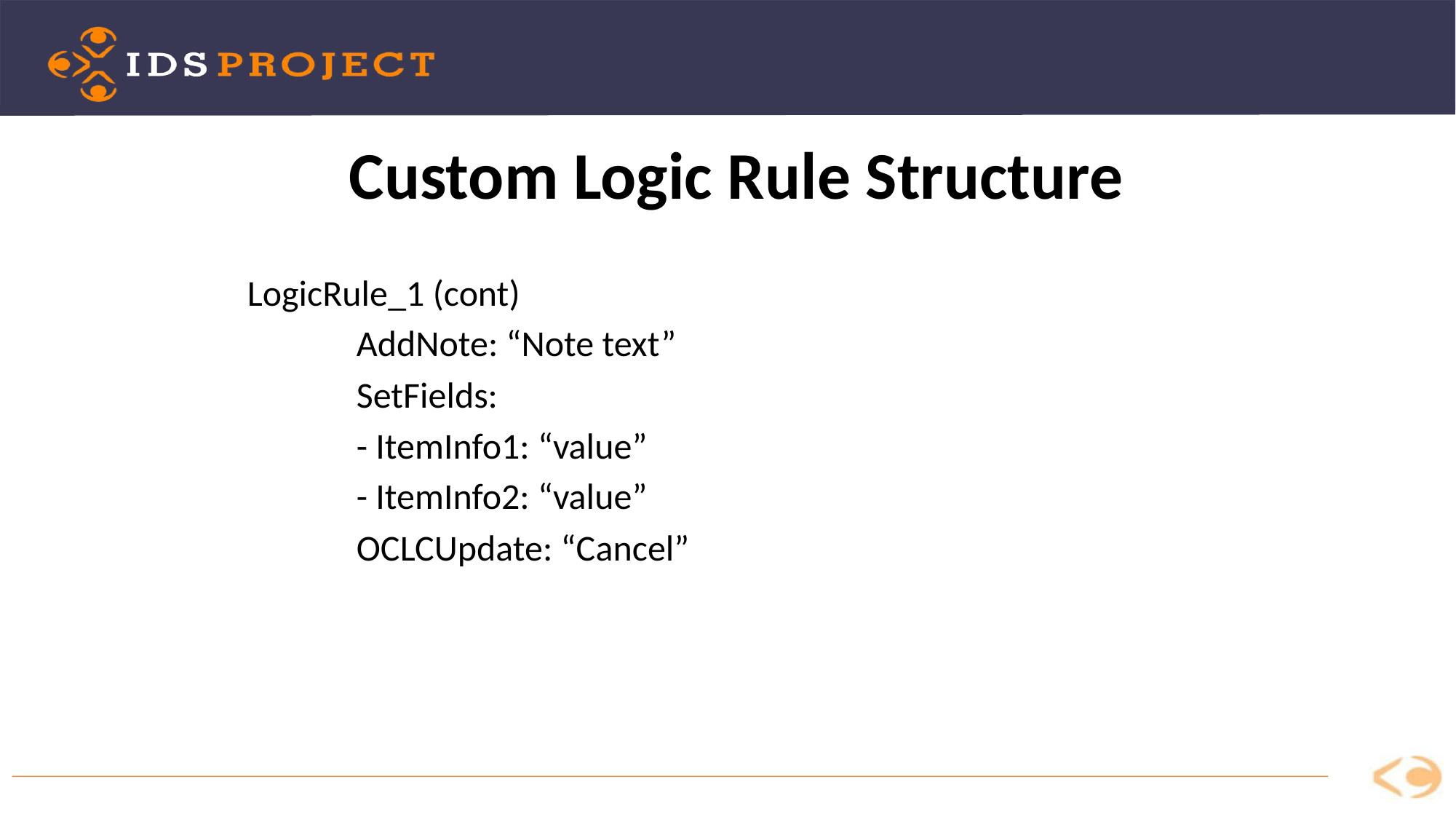

Custom Logic Rule Structure
LogicRule_1 (cont)
	AddNote: “Note text”
	SetFields:
	- ItemInfo1: “value”
	- ItemInfo2: “value”
	OCLCUpdate: “Cancel”